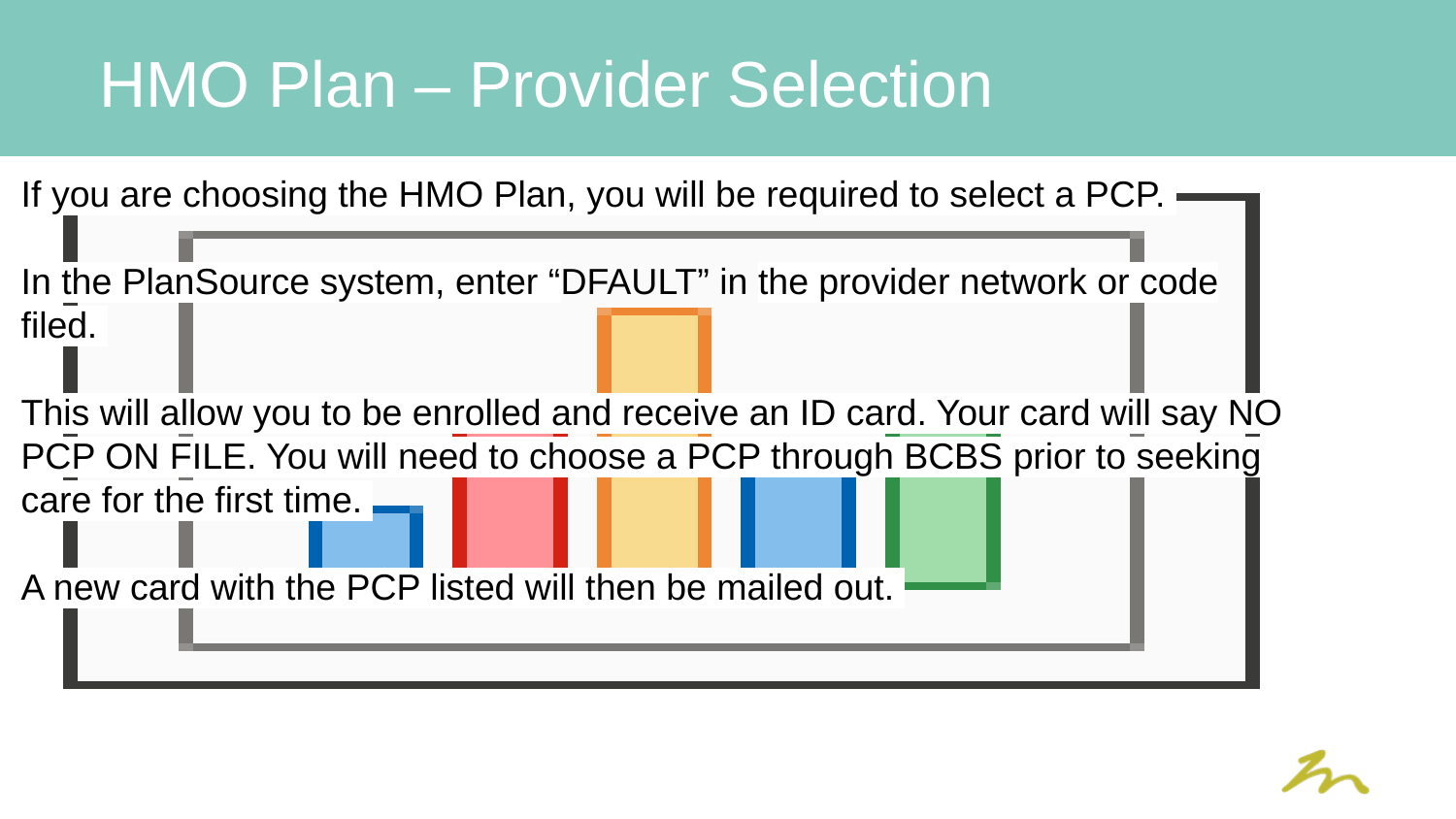

HMO Plan – Provider Selection
If you are choosing the HMO Plan, you will be required to select a PCP.

In the PlanSource system, enter “DFAULT” in the provider network or code filed.

This will allow you to be enrolled and receive an ID card. Your card will say NO PCP ON FILE. You will need to choose a PCP through BCBS prior to seeking care for the first time.

A new card with the PCP listed will then be mailed out.